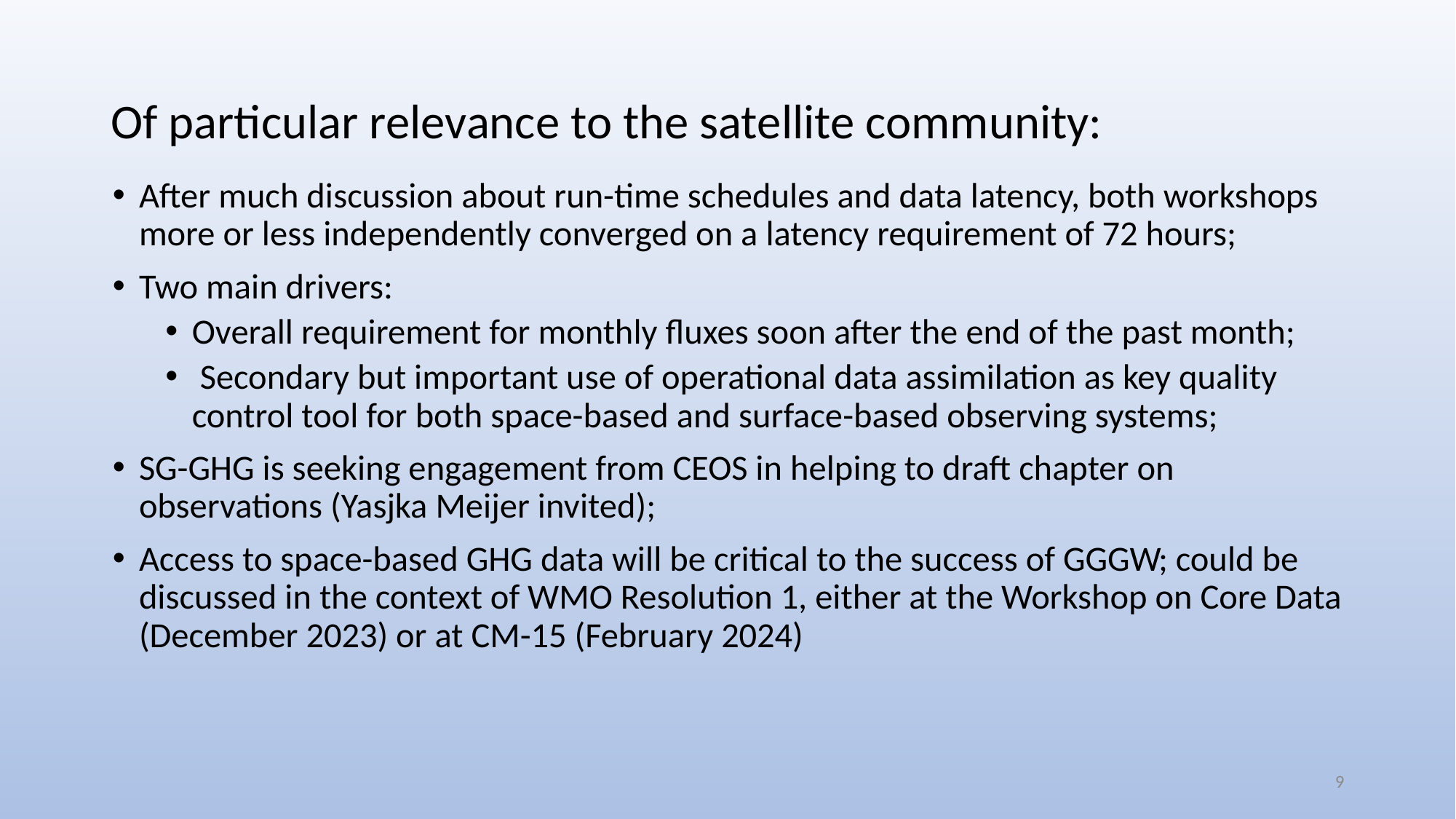

# Of particular relevance to the satellite community:
After much discussion about run-time schedules and data latency, both workshops more or less independently converged on a latency requirement of 72 hours;
Two main drivers:
Overall requirement for monthly fluxes soon after the end of the past month;
 Secondary but important use of operational data assimilation as key quality control tool for both space-based and surface-based observing systems;
SG-GHG is seeking engagement from CEOS in helping to draft chapter on observations (Yasjka Meijer invited);
Access to space-based GHG data will be critical to the success of GGGW; could be discussed in the context of WMO Resolution 1, either at the Workshop on Core Data (December 2023) or at CM-15 (February 2024)
9